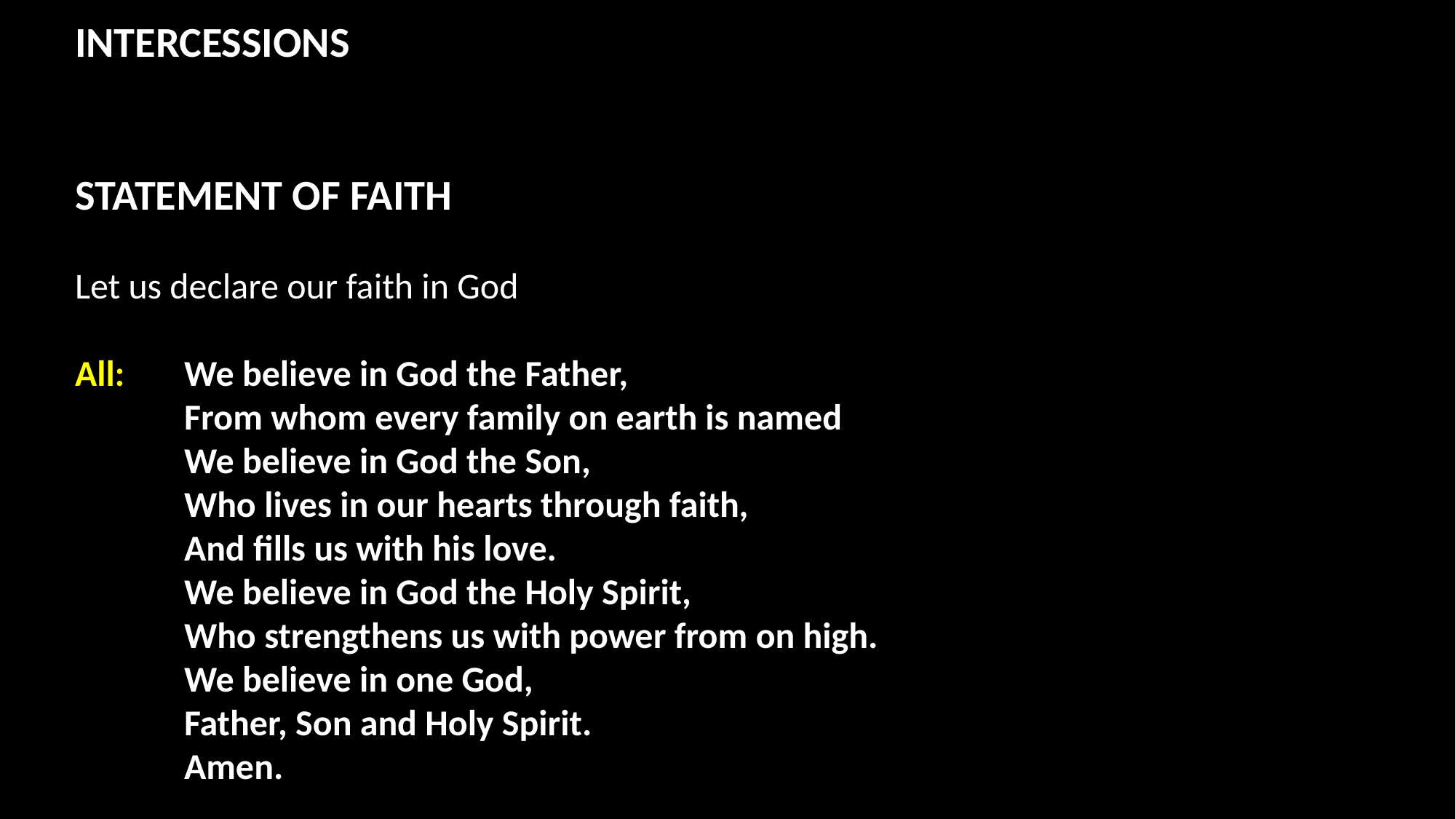

INTERCESSIONS

STATEMENT OF FAITH

Let us declare our faith in God

All:	We believe in God the Father,
	From whom every family on earth is named
	We believe in God the Son,
	Who lives in our hearts through faith,
	And fills us with his love.
	We believe in God the Holy Spirit,
	Who strengthens us with power from on high.
	We believe in one God,
	Father, Son and Holy Spirit.
	Amen.